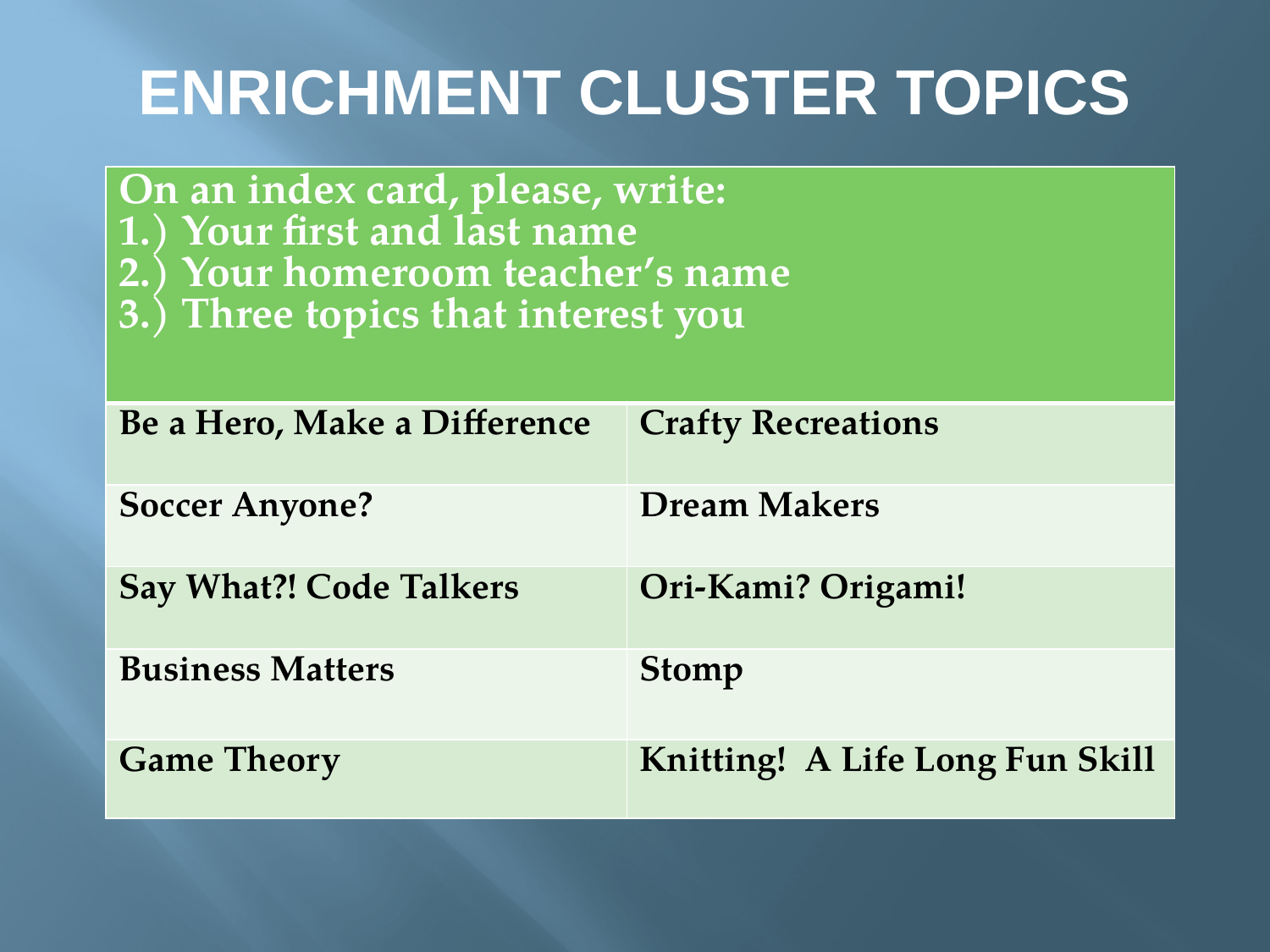

# Enrichment Cluster Topics

| On an index card, please, write: 1.) Your first and last name 2.) Your homeroom teacher’s name 3.) Three topics that interest you |  |
| --- | --- |
| Be a Hero, Make a Difference | Crafty Recreations |
| Soccer Anyone? | Dream Makers |
| Say What?! Code Talkers | Ori-Kami? Origami! |
| Business Matters | Stomp |
| Game Theory | Knitting!  A Life Long Fun Skill |